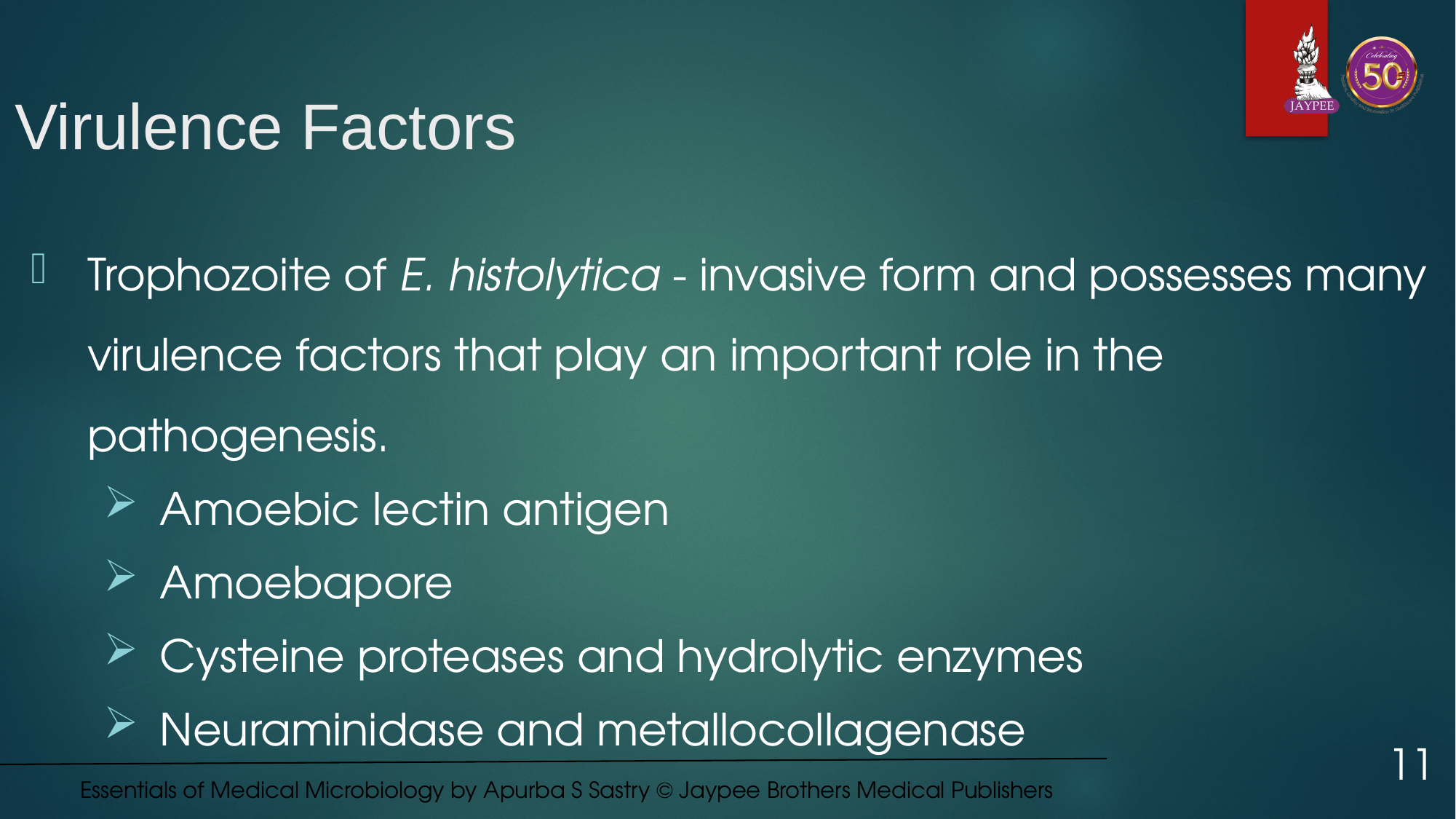

# Virulence Factors
Trophozoite of E. histolytica - invasive form and possesses many virulence factors that play an important role in the pathogenesis.
Amoebic lectin antigen
Amoebapore
Cysteine proteases and hydrolytic enzymes
Neuraminidase and metallocollagenase
11